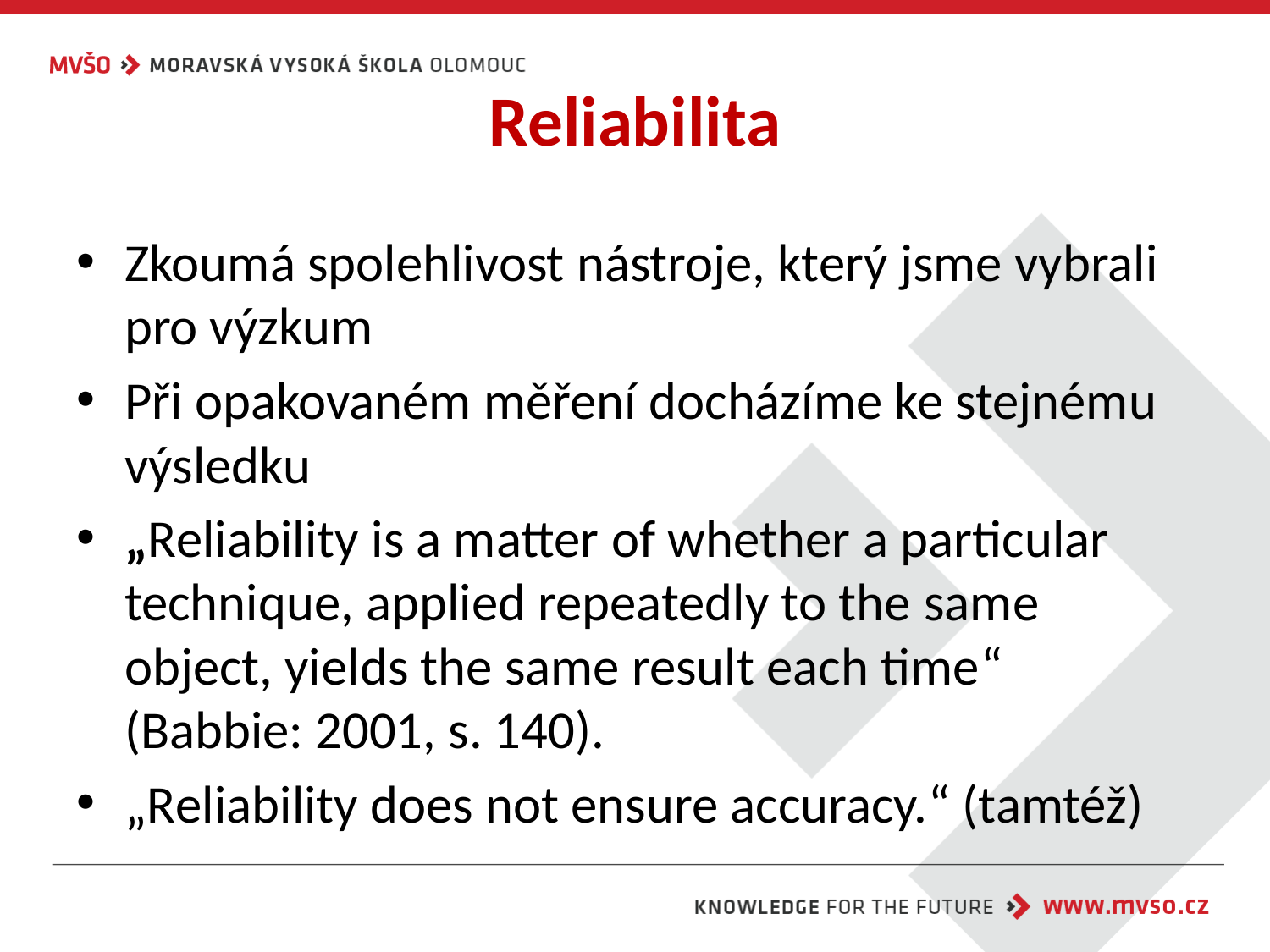

# Reliabilita
Zkoumá spolehlivost nástroje, který jsme vybrali pro výzkum
Při opakovaném měření docházíme ke stejnému výsledku
„Reliability is a matter of whether a particular technique, applied repeatedly to the same object, yields the same result each time“ (Babbie: 2001, s. 140).
„Reliability does not ensure accuracy.“ (tamtéž)